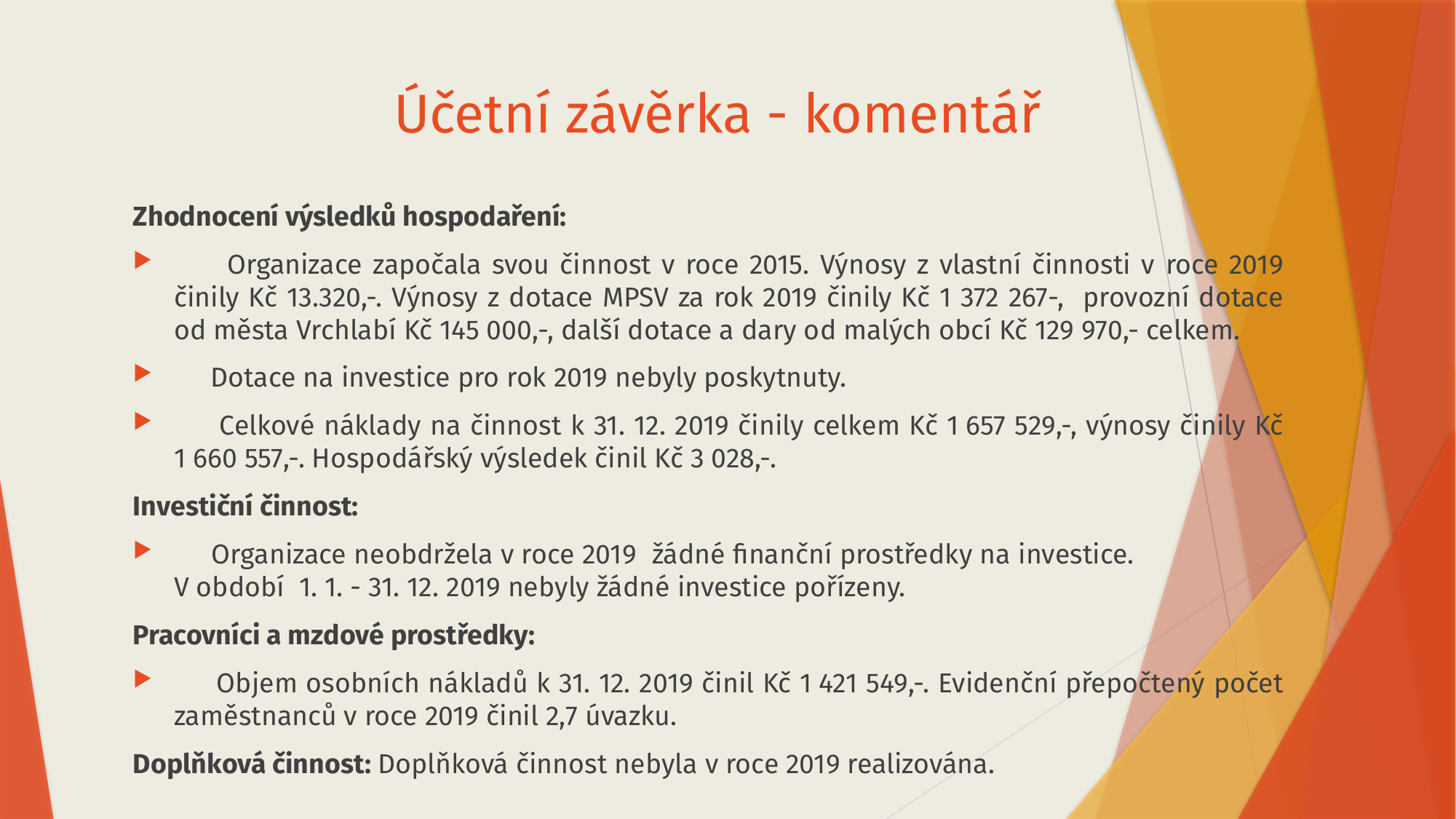

# Účetní závěrka - komentář
Zhodnocení výsledků hospodaření:
     Organizace započala svou činnost v roce 2015. Výnosy z vlastní činnosti v roce 2019 činily Kč 13.320,-. Výnosy z dotace MPSV za rok 2019 činily Kč 1 372 267-,  provozní dotace od města Vrchlabí Kč 145 000,-, další dotace a dary od malých obcí Kč 129 970,- celkem.
     Dotace na investice pro rok 2019 nebyly poskytnuty.
     Celkové náklady na činnost k 31. 12. 2019 činily celkem Kč 1 657 529,-, výnosy činily Kč 1 660 557,-. Hospodářský výsledek činil Kč 3 028,-.
Investiční činnost:
     Organizace neobdržela v roce 2019  žádné finanční prostředky na investice.                     V období  1. 1. - 31. 12. 2019 nebyly žádné investice pořízeny.
Pracovníci a mzdové prostředky:
     Objem osobních nákladů k 31. 12. 2019 činil Kč 1 421 549,-. Evidenční přepočtený počet zaměstnanců v roce 2019 činil 2,7 úvazku.
Doplňková činnost: Doplňková činnost nebyla v roce 2019 realizována.